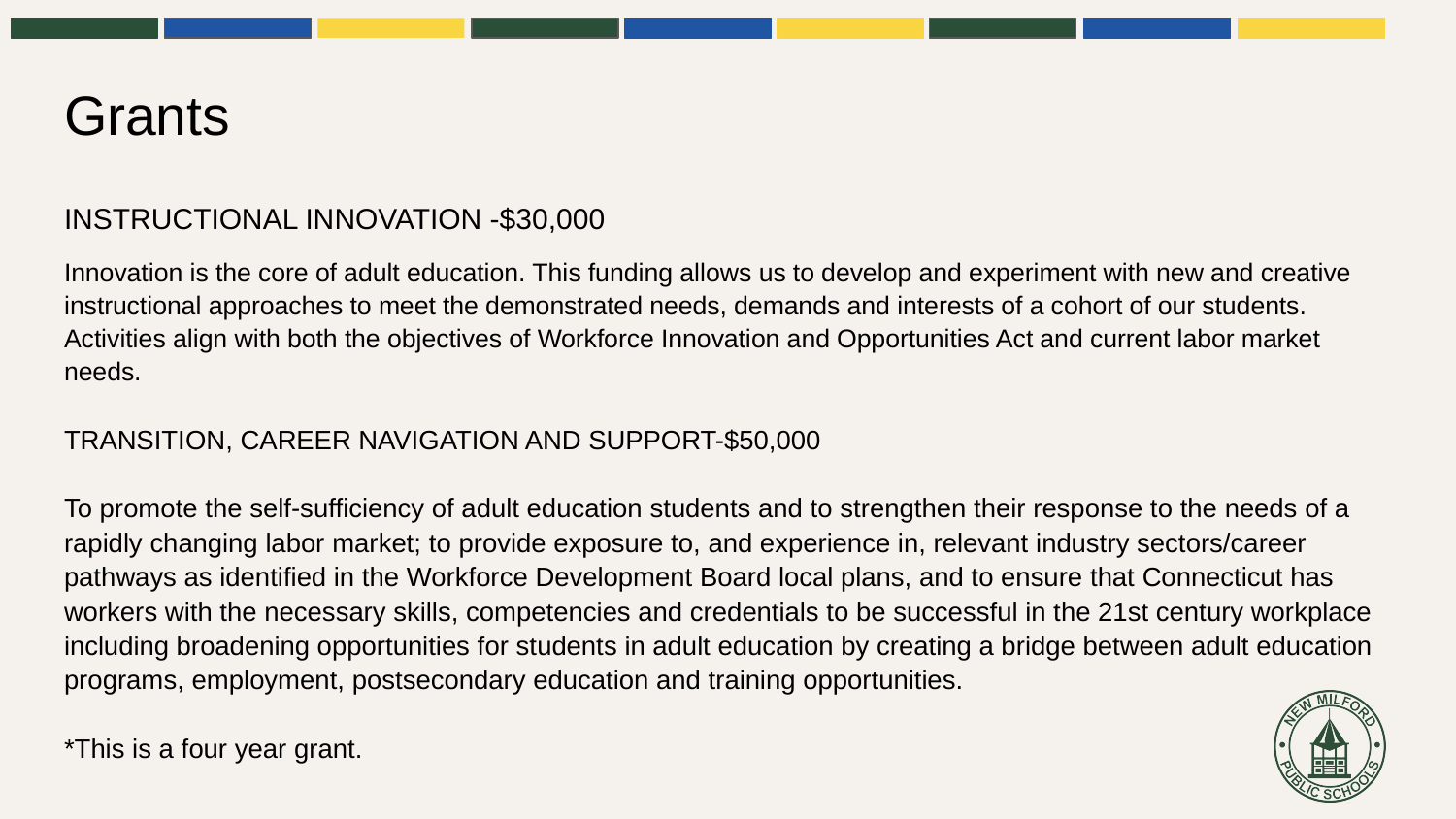

# Grants
INSTRUCTIONAL INNOVATION -$30,000
Innovation is the core of adult education. This funding allows us to develop and experiment with new and creative instructional approaches to meet the demonstrated needs, demands and interests of a cohort of our students. Activities align with both the objectives of Workforce Innovation and Opportunities Act and current labor market needs.

TRANSITION, CAREER NAVIGATION AND SUPPORT-$50,000

To promote the self-sufficiency of adult education students and to strengthen their response to the needs of a rapidly changing labor market; to provide exposure to, and experience in, relevant industry sectors/career pathways as identified in the Workforce Development Board local plans, and to ensure that Connecticut has workers with the necessary skills, competencies and credentials to be successful in the 21st century workplace including broadening opportunities for students in adult education by creating a bridge between adult education programs, employment, postsecondary education and training opportunities.

*This is a four year grant.